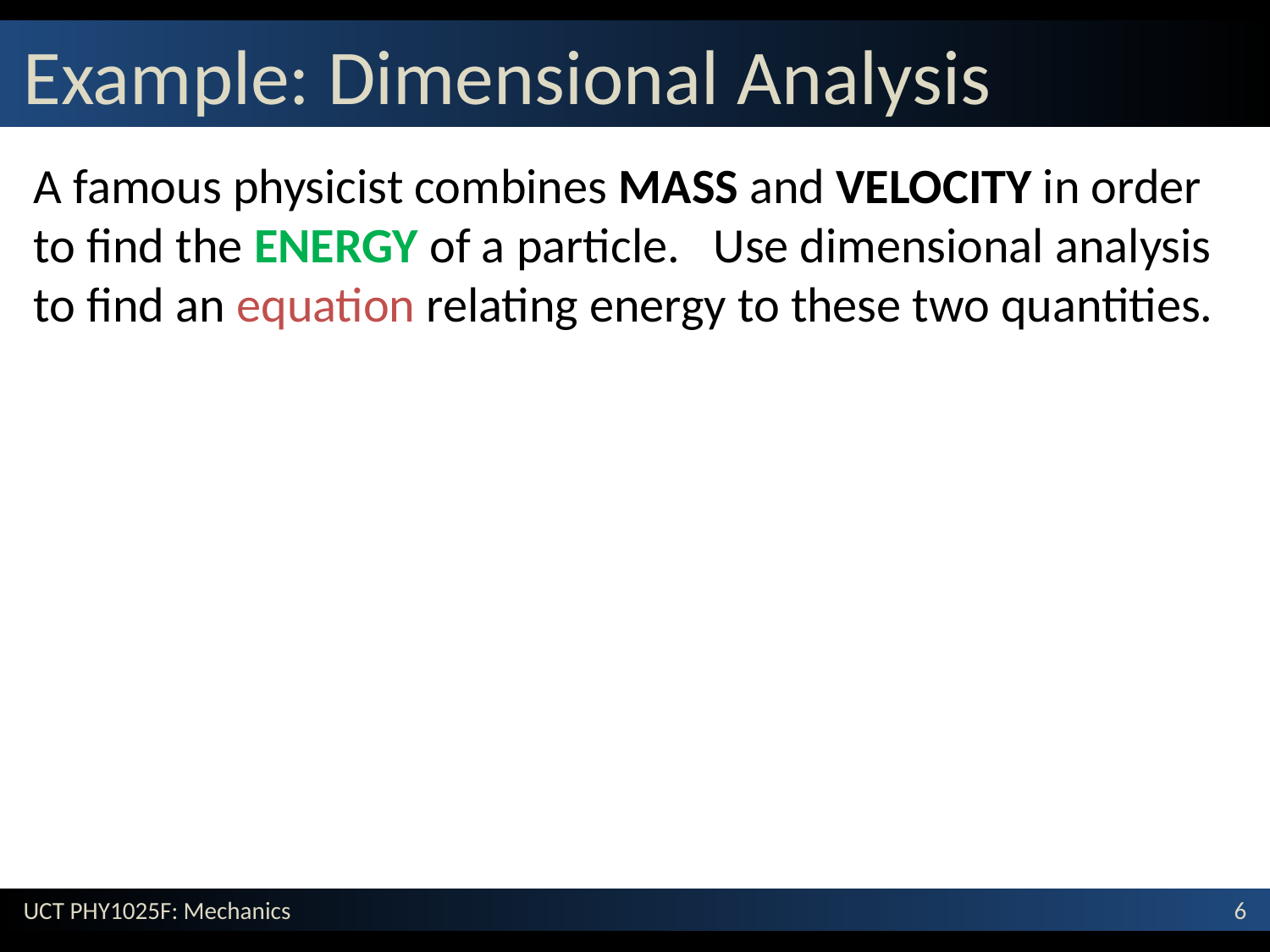

# Example: Dimensional Analysis
A famous physicist combines mass and velocity in order to find the energy of a particle.   Use dimensional analysis to find an equation relating energy to these two quantities.